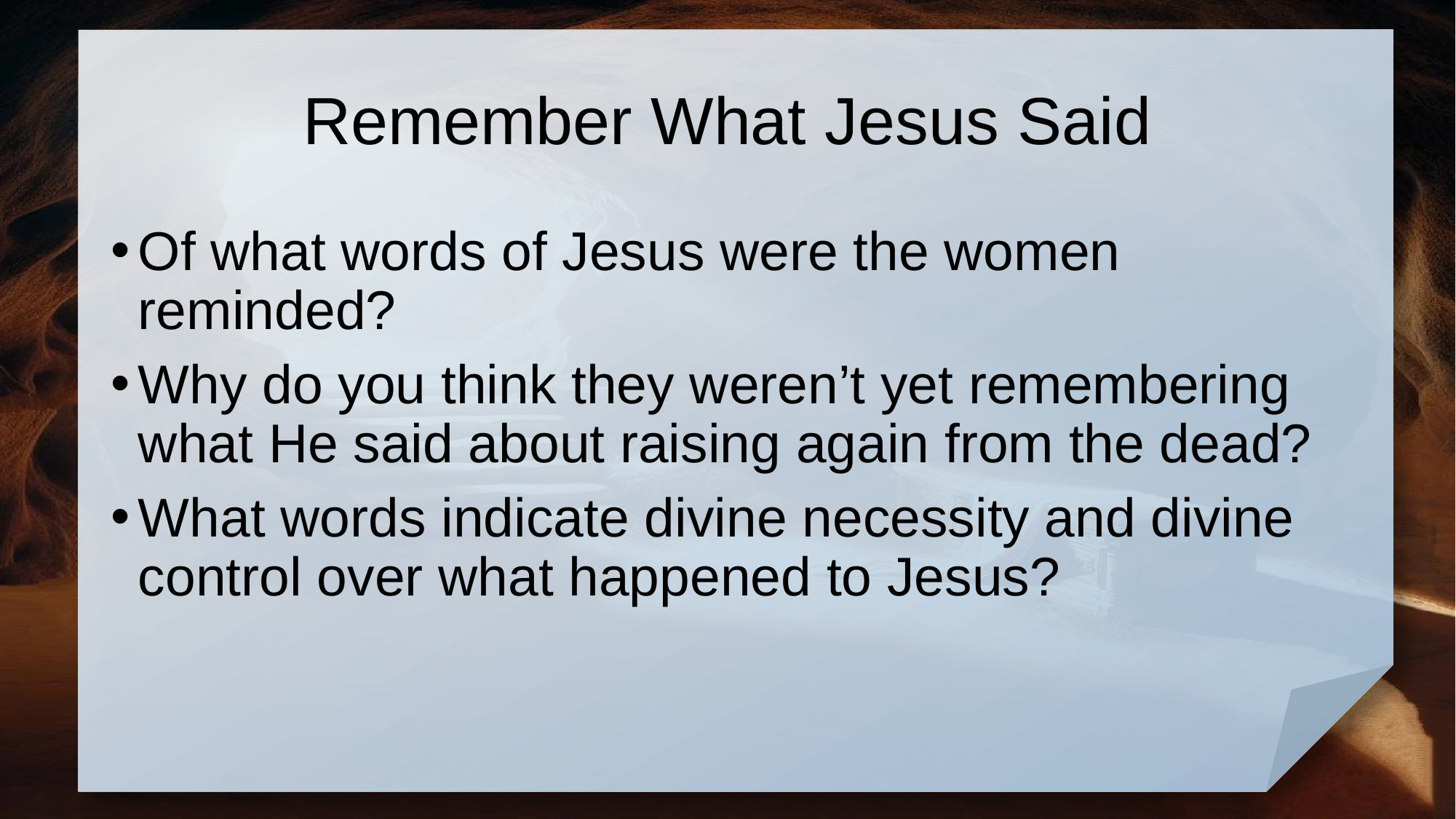

# Remember What Jesus Said
Of what words of Jesus were the women reminded?
Why do you think they weren’t yet remembering what He said about raising again from the dead?
What words indicate divine necessity and divine control over what happened to Jesus?